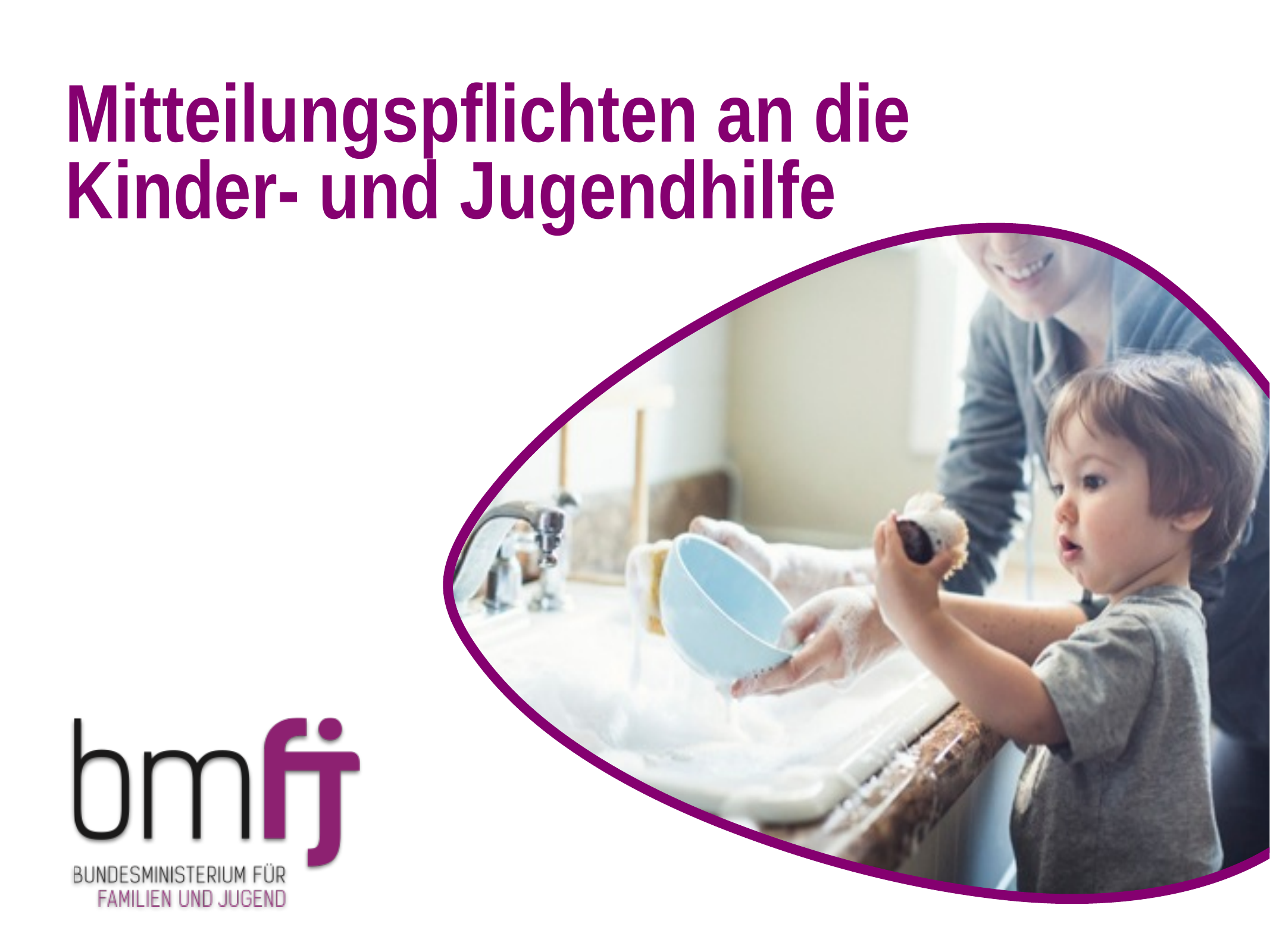

# Mitteilungspflichten an die Kinder- und Jugendhilfe